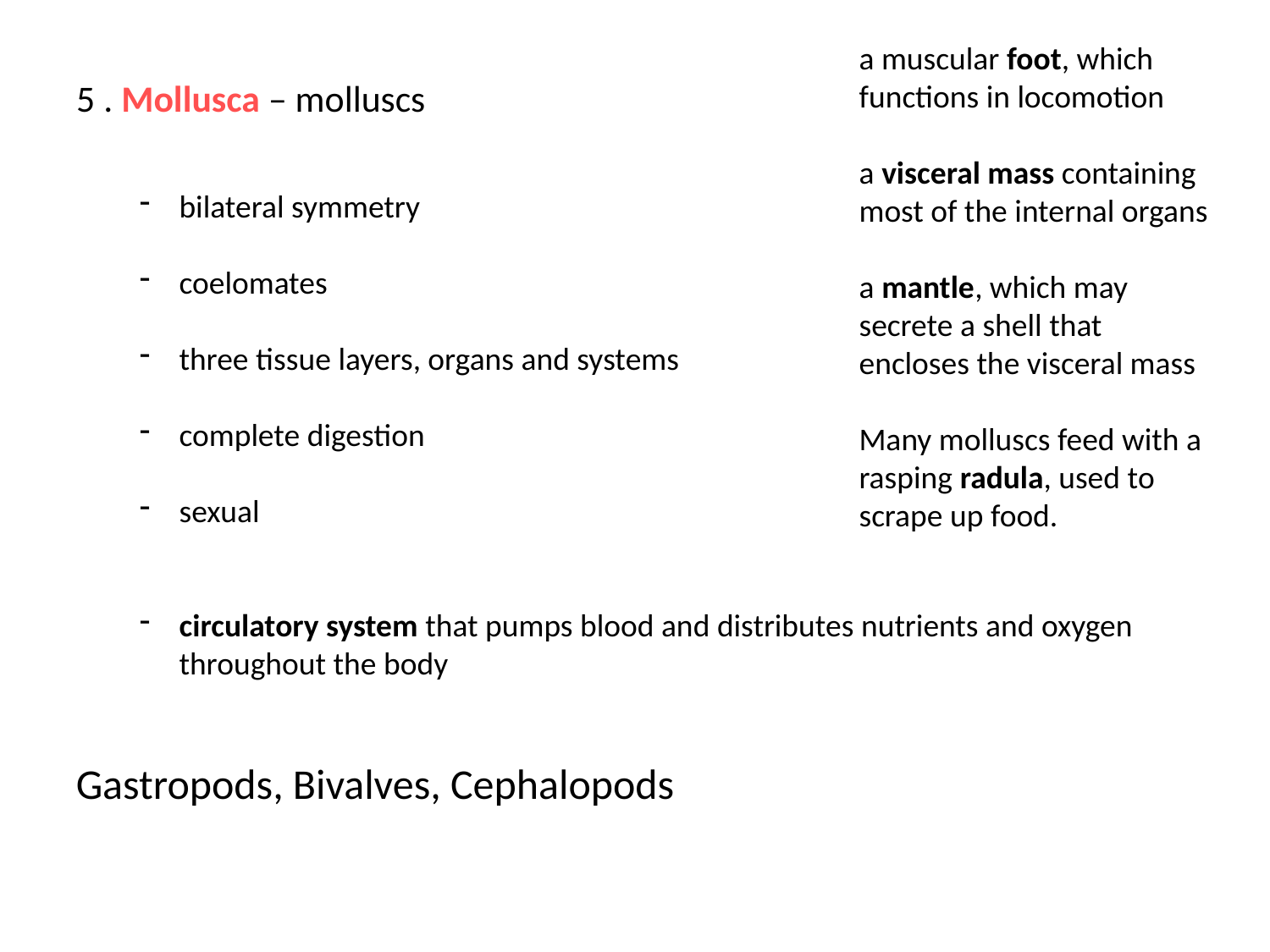

a muscular foot, which functions in locomotion

a visceral mass containing most of the internal organs

a mantle, which may secrete a shell that encloses the visceral mass

Many molluscs feed with a rasping radula, used to scrape up food.

5 . Mollusca – molluscs

bilateral symmetry

coelomates

three tissue layers, organs and systems

complete digestion

sexual

circulatory system that pumps blood and distributes nutrients and oxygen throughout the body

Gastropods, Bivalves, Cephalopods